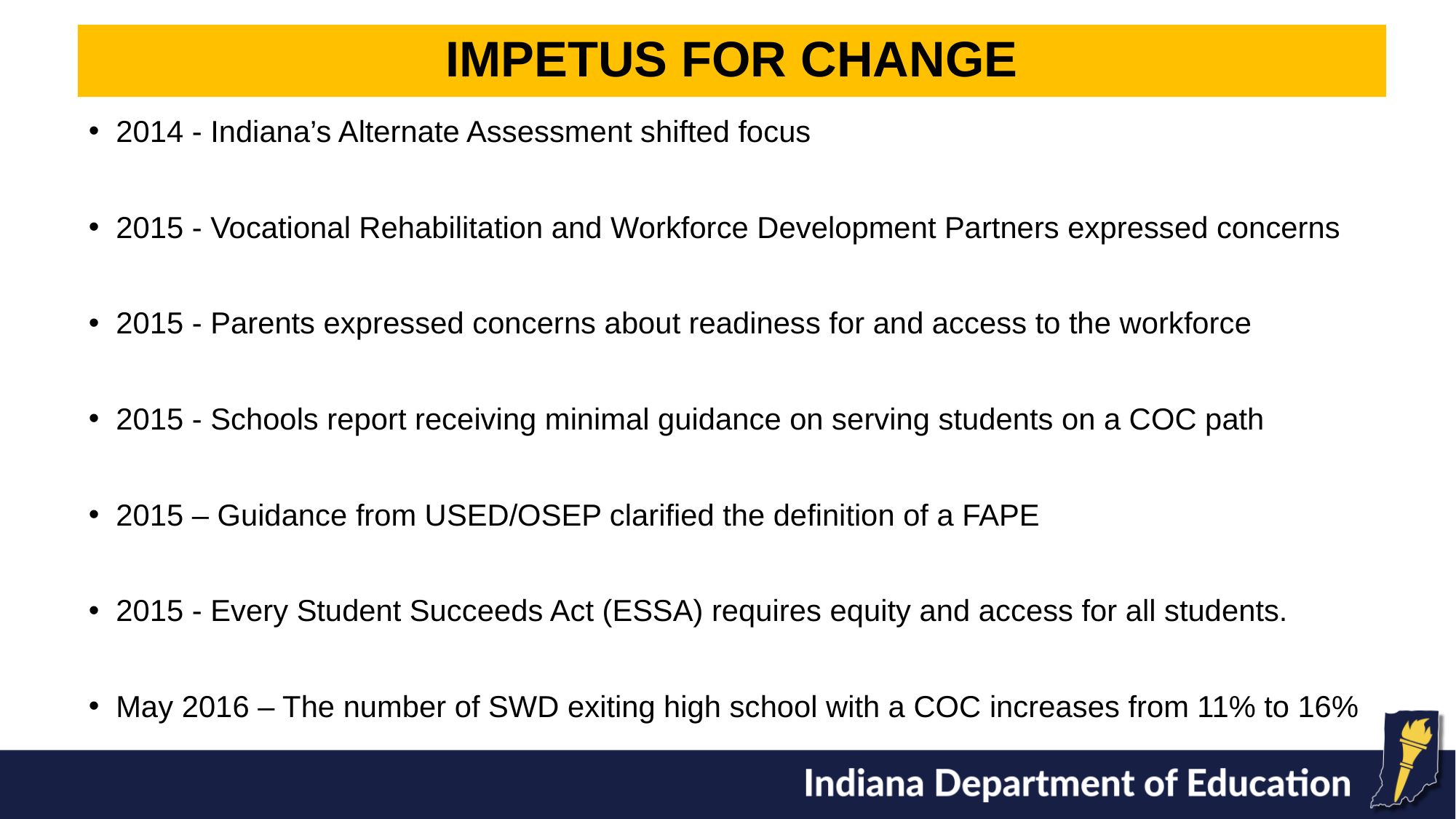

IMPETUS FOR CHANGE
2014 - Indiana’s Alternate Assessment shifted focus

2015 - Vocational Rehabilitation and Workforce Development Partners expressed concerns

2015 - Parents expressed concerns about readiness for and access to the workforce

2015 - Schools report receiving minimal guidance on serving students on a COC path

2015 – Guidance from USED/OSEP clarified the definition of a FAPE

2015 - Every Student Succeeds Act (ESSA) requires equity and access for all students.

May 2016 – The number of SWD exiting high school with a COC increases from 11% to 16%